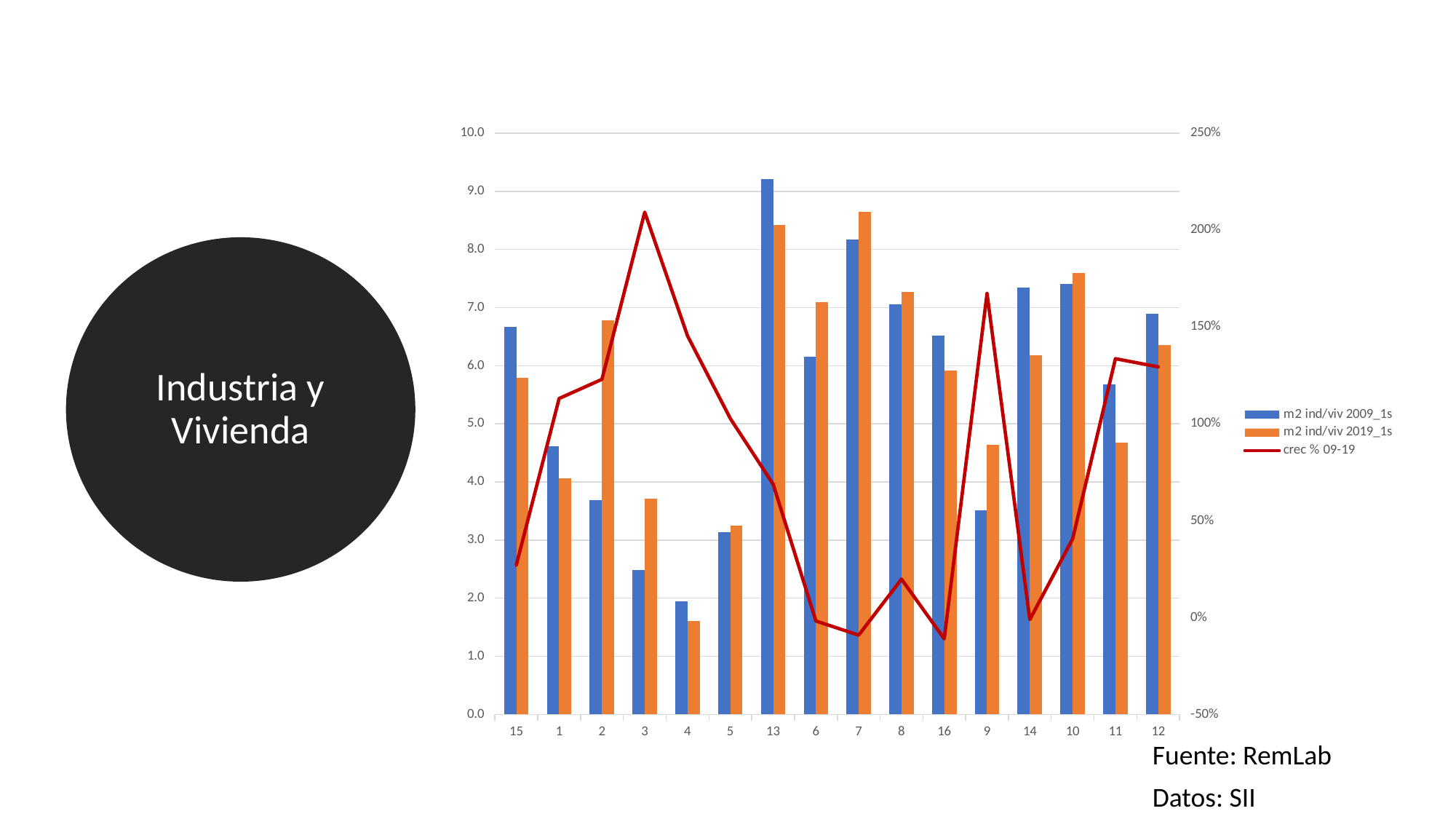

### Chart

| Category | m2 ind/viv 2009_1s | m2 ind/viv 2019_1s | crec % 09-19 |
|---|---|---|---|
| 15 | 6.672052436546201 | 5.791457161348136 | 0.2715193029498622 |
| 1 | 4.6147515766805105 | 4.063658450342759 | 1.1309811503141614 |
| 2 | 3.684379265962011 | 6.784652770145682 | 1.229876418268162 |
| 3 | 2.4849973848652516 | 3.7137032460968213 | 2.092458943753635 |
| 4 | 1.94839354678278 | 1.6081373258040461 | 1.4542428417754325 |
| 5 | 3.1335033927254927 | 3.24766323062457 | 1.0274748600817312 |
| 13 | 9.21067281384225 | 8.41958242453521 | 0.6886191687943505 |
| 6 | 6.149783095299408 | 7.093399185102823 | -0.017805865177261446 |
| 7 | 8.174639167212234 | 8.646780029288344 | -0.09047254351202043 |
| 8 | 7.051582458709625 | 7.269612277503994 | 0.19844862457731816 |
| 16 | 6.515829099655913 | 5.913043823121158 | -0.10958554883822566 |
| 9 | 3.510296172189897 | 4.6349747541530535 | 1.672897894577932 |
| 14 | 7.344953196429867 | 6.1836576574553375 | -0.010397072538450595 |
| 10 | 7.40483425509971 | 7.593762272386075 | 0.40610449545649574 |
| 11 | 5.675628904271484 | 4.678164746620497 | 1.3364468605680204 |
| 12 | 6.893090417094336 | 6.35798029056182 | 1.2941863259028132 |
Industria y Vivienda
Fuente: RemLab
Datos: SII